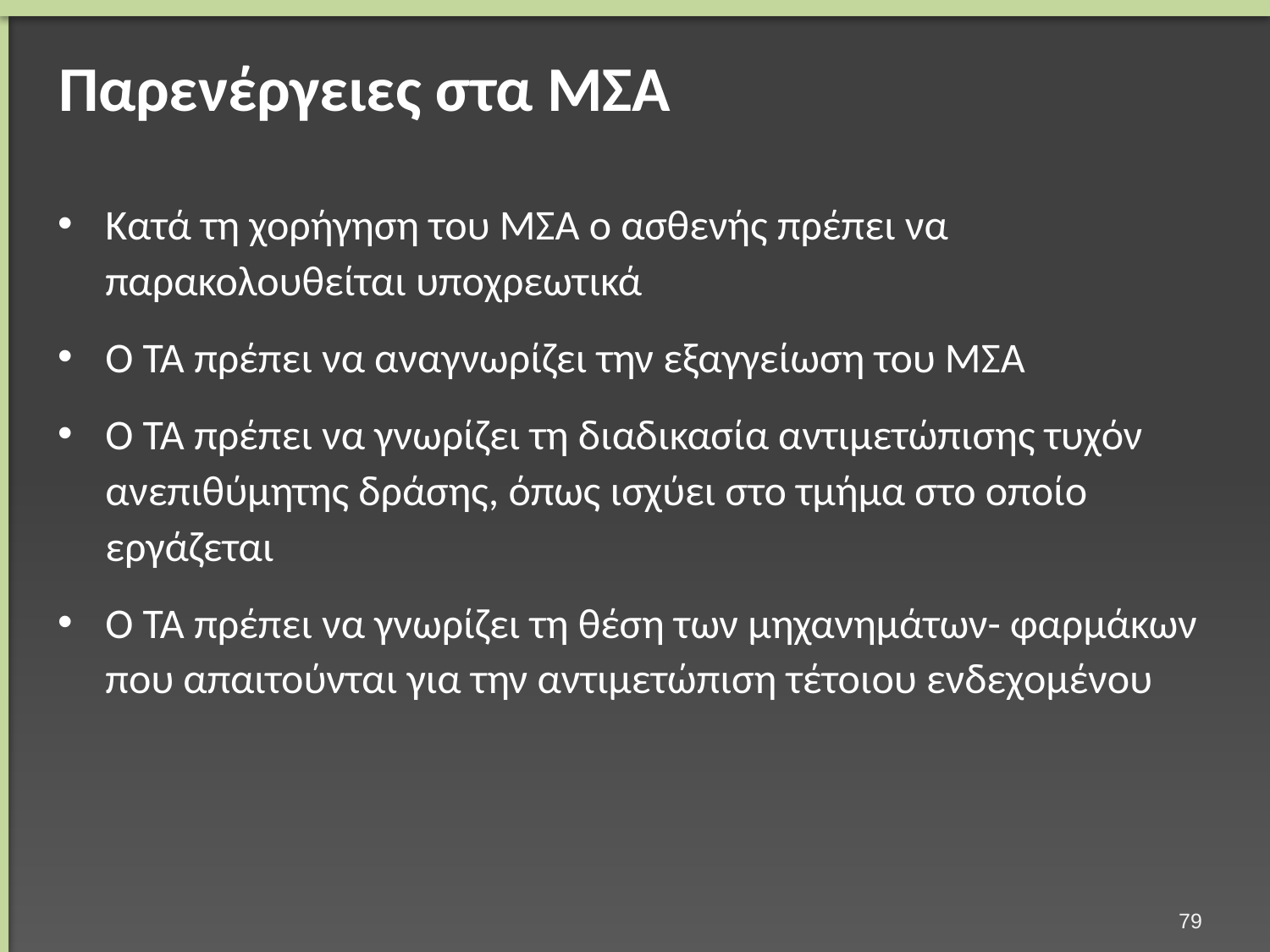

# Παρενέργειες στα ΜΣΑ
Κατά τη χορήγηση του ΜΣΑ ο ασθενής πρέπει να παρακολουθείται υποχρεωτικά
Ο ΤΑ πρέπει να αναγνωρίζει την εξαγγείωση του ΜΣΑ
Ο ΤΑ πρέπει να γνωρίζει τη διαδικασία αντιμετώπισης τυχόν ανεπιθύμητης δράσης, όπως ισχύει στο τμήμα στο οποίο εργάζεται
Ο ΤΑ πρέπει να γνωρίζει τη θέση των μηχανημάτων- φαρμάκων που απαιτούνται για την αντιμετώπιση τέτοιου ενδεχομένου
79